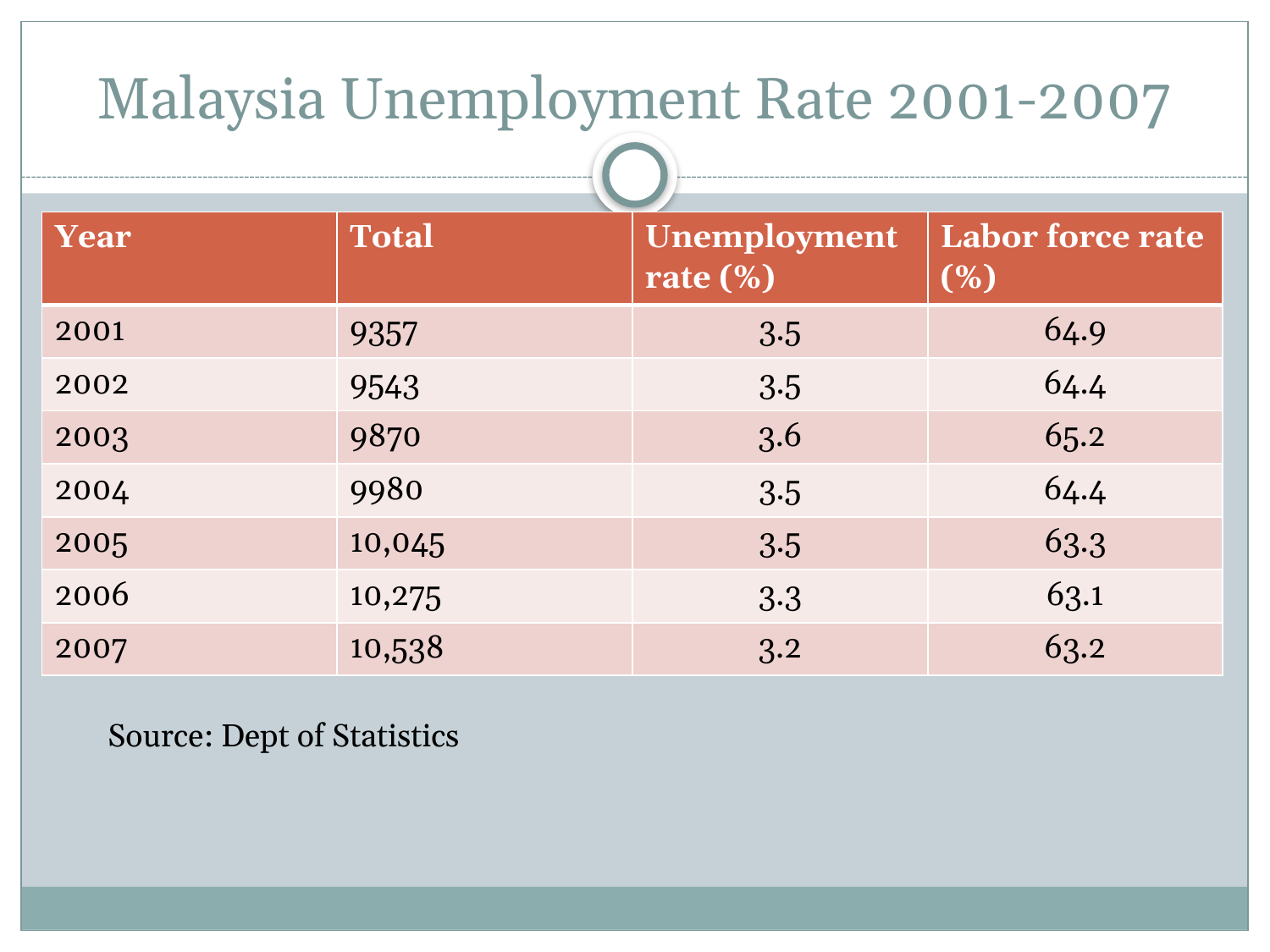

# Malaysia Unemployment Rate 2001-2007
| Year | Total | Unemployment rate (%) | Labor force rate (%) |
| --- | --- | --- | --- |
| 2001 | 9357 | 3.5 | 64.9 |
| 2002 | 9543 | 3.5 | 64.4 |
| 2003 | 9870 | 3.6 | 65.2 |
| 2004 | 9980 | 3.5 | 64.4 |
| 2005 | 10,045 | 3.5 | 63.3 |
| 2006 | 10,275 | 3.3 | 63.1 |
| 2007 | 10,538 | 3.2 | 63.2 |
Source: Dept of Statistics